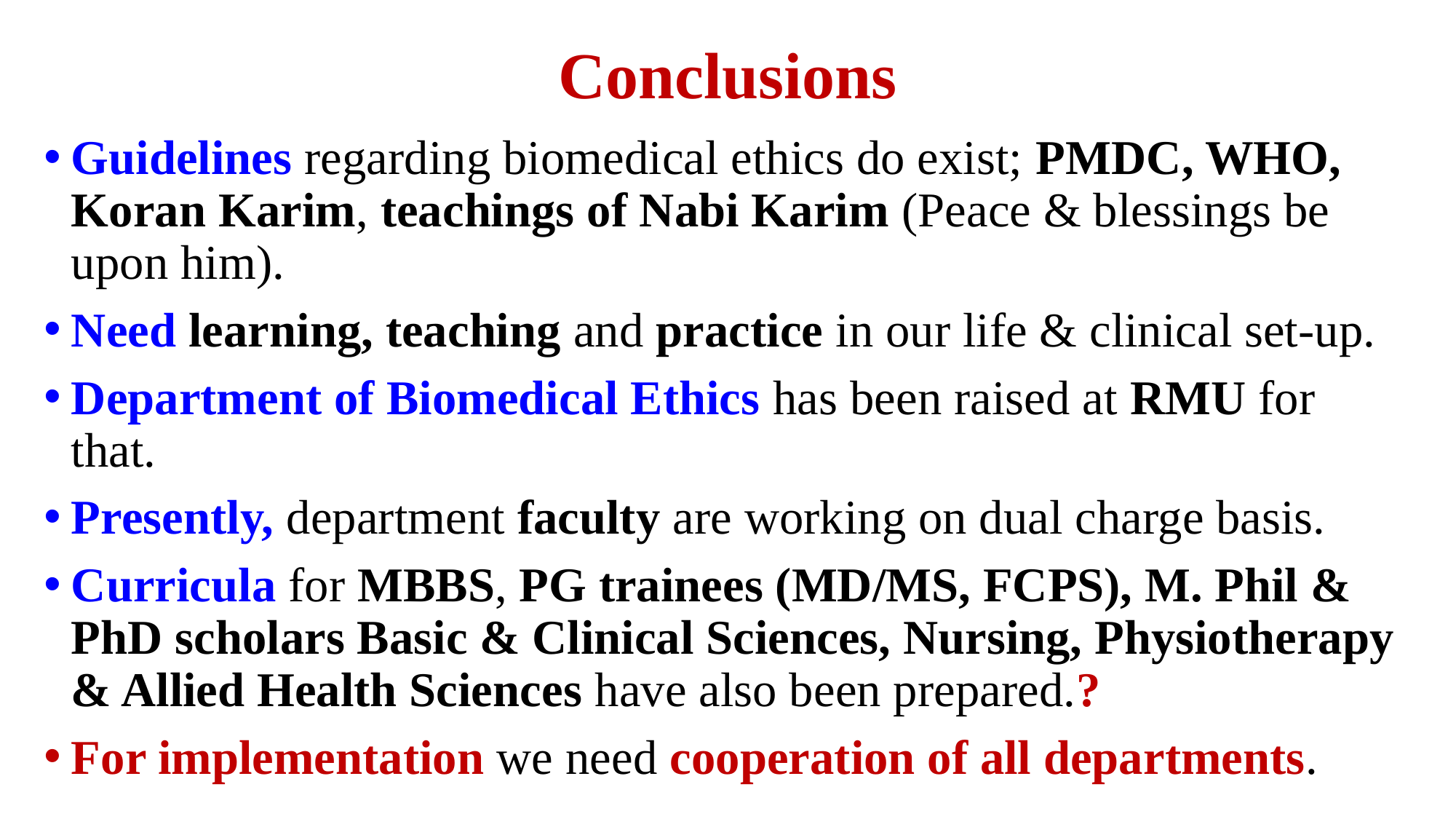

# Conclusions
Guidelines regarding biomedical ethics do exist; PMDC, WHO, Koran Karim, teachings of Nabi Karim (Peace & blessings be upon him).
Need learning, teaching and practice in our life & clinical set-up.
Department of Biomedical Ethics has been raised at RMU for that.
Presently, department faculty are working on dual charge basis.
Curricula for MBBS, PG trainees (MD/MS, FCPS), M. Phil & PhD scholars Basic & Clinical Sciences, Nursing, Physiotherapy & Allied Health Sciences have also been prepared.?
For implementation we need cooperation of all departments.